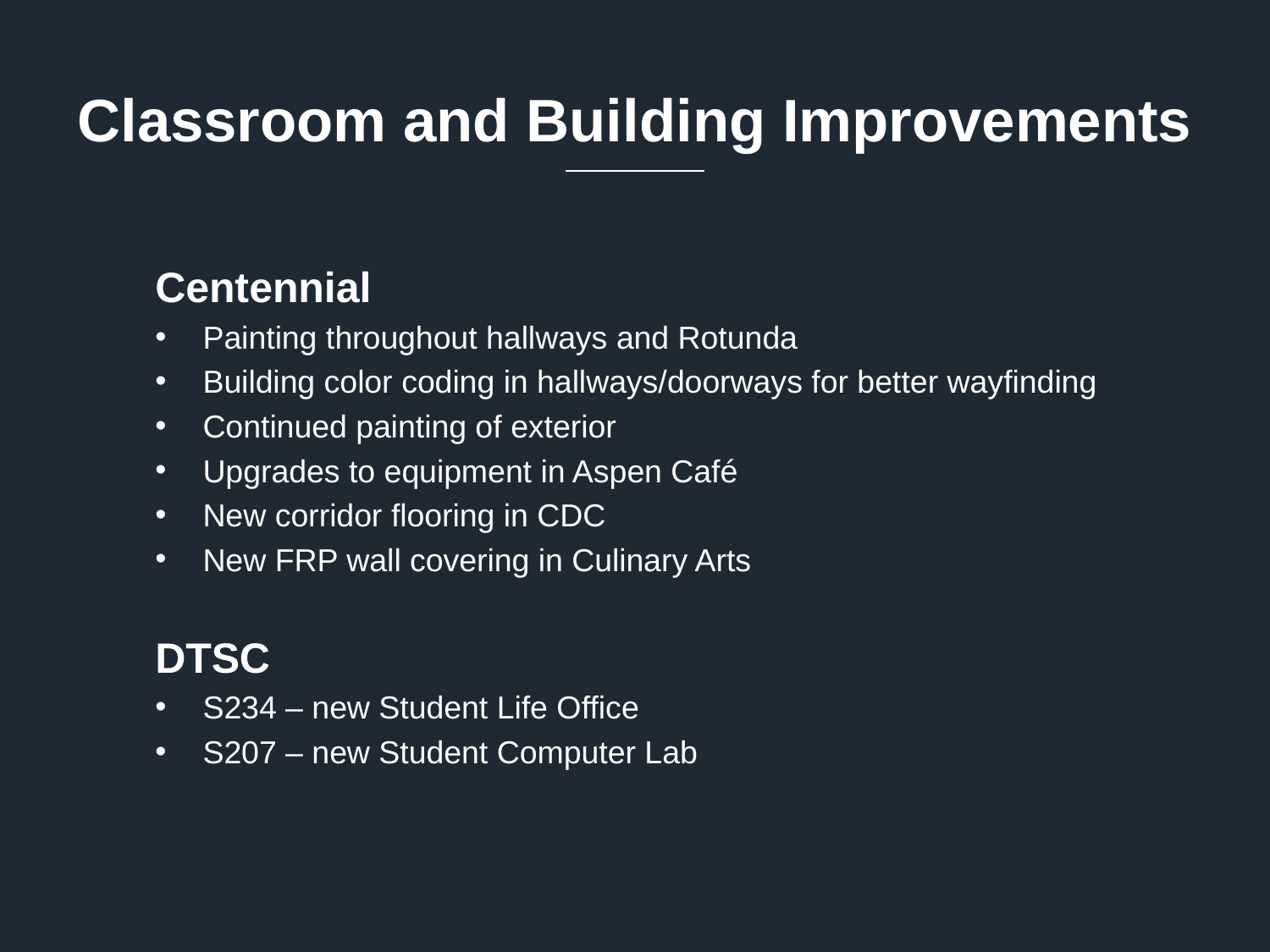

# Classroom and Building Improvements
Centennial
Painting throughout hallways and Rotunda
Building color coding in hallways/doorways for better wayfinding
Continued painting of exterior
Upgrades to equipment in Aspen Café
New corridor flooring in CDC
New FRP wall covering in Culinary Arts

DTSC
S234 – new Student Life Office
S207 – new Student Computer Lab